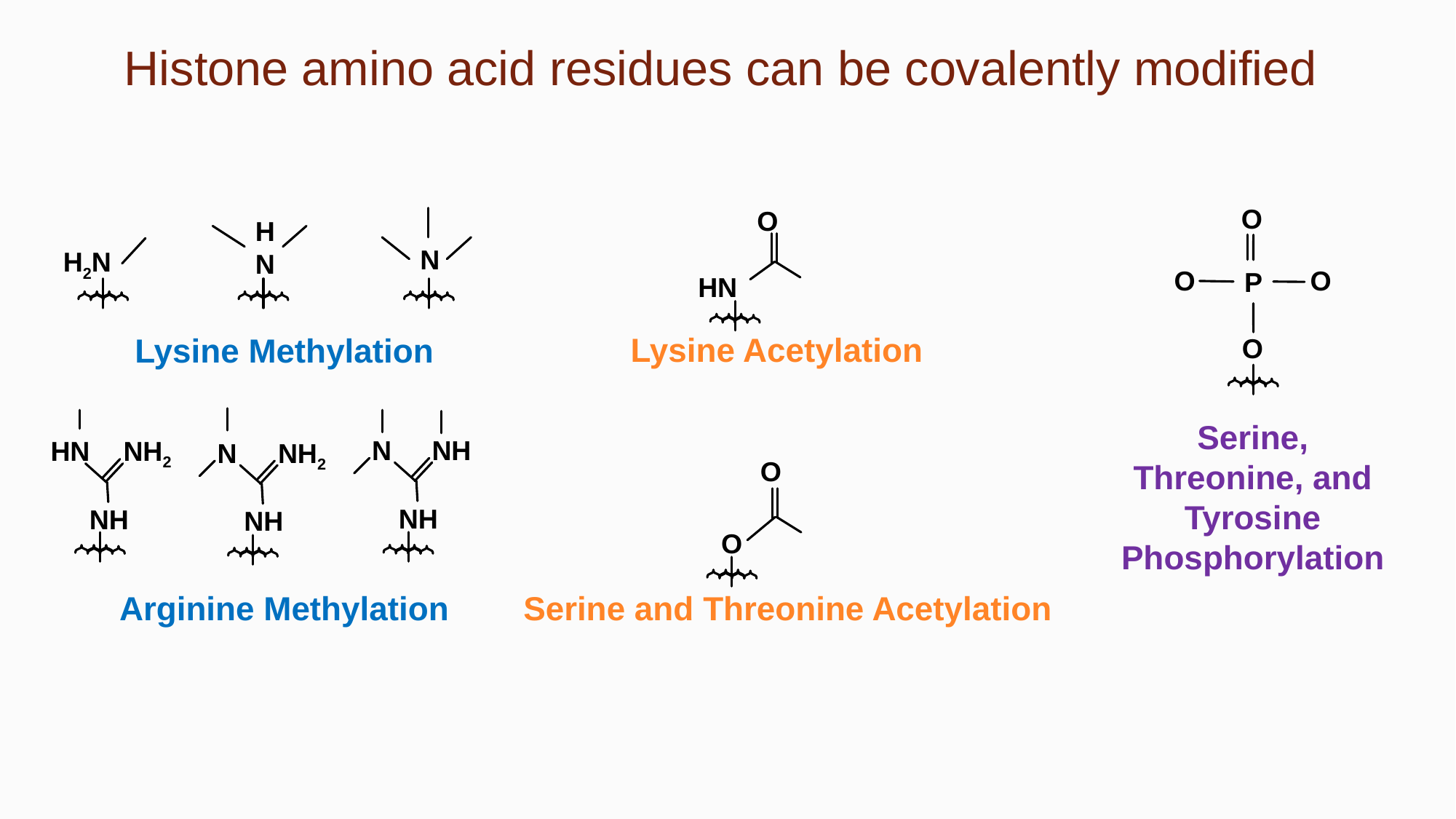

Histone amino acid residues can be covalently modified
O
O
O
P
O
O
HN
N
HN
H2N
Lysine Acetylation
Lysine Methylation
N
NH2
NH
HN
NH2
NH
N
NH
NH
Serine, Threonine, and Tyrosine
Phosphorylation
O
O
Arginine Methylation
Serine and Threonine Acetylation